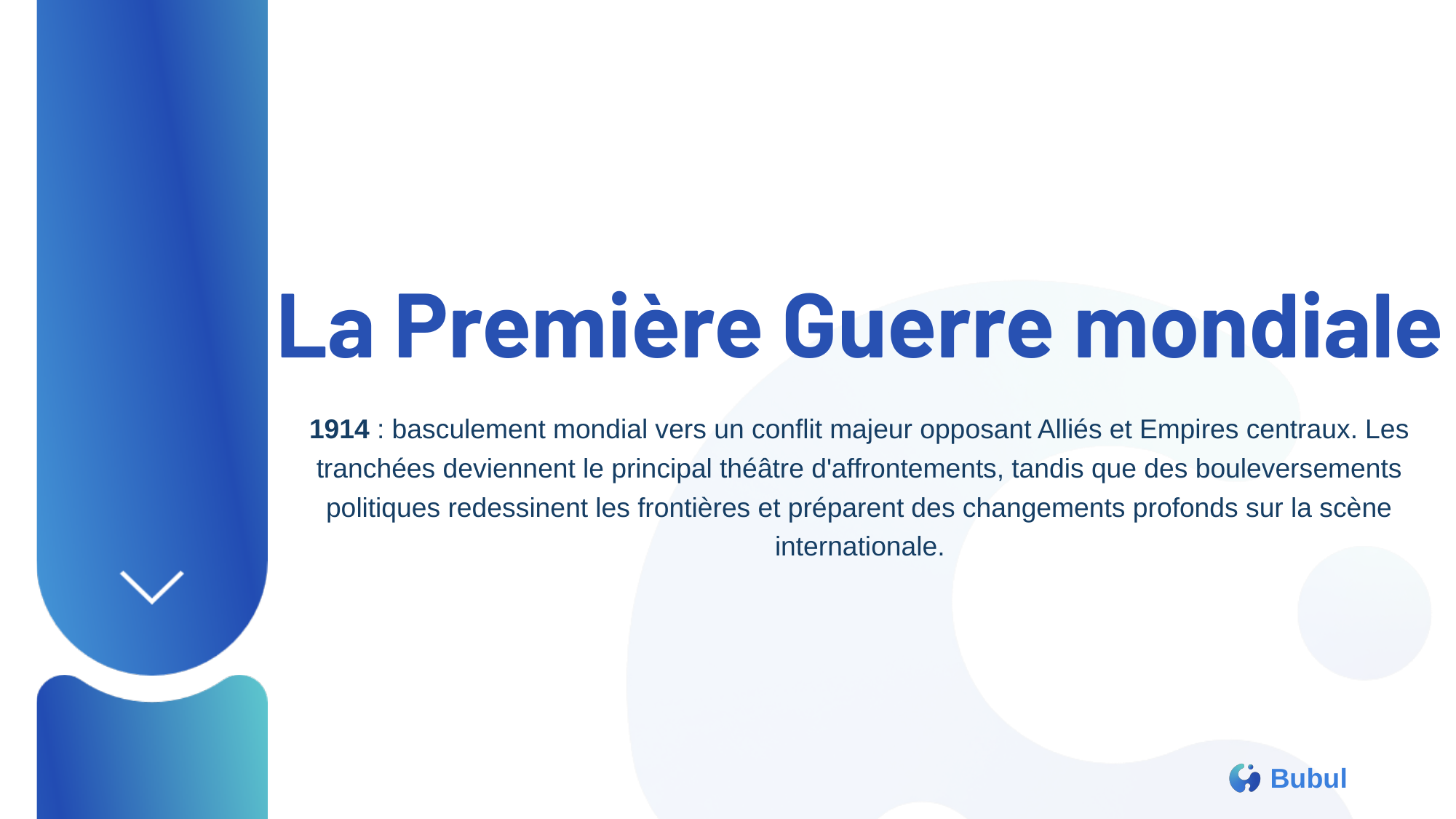

# La Première Guerre mondiale
1914 : basculement mondial vers un conflit majeur opposant Alliés et Empires centraux. Les tranchées deviennent le principal théâtre d'affrontements, tandis que des bouleversements politiques redessinent les frontières et préparent des changements profonds sur la scène internationale.